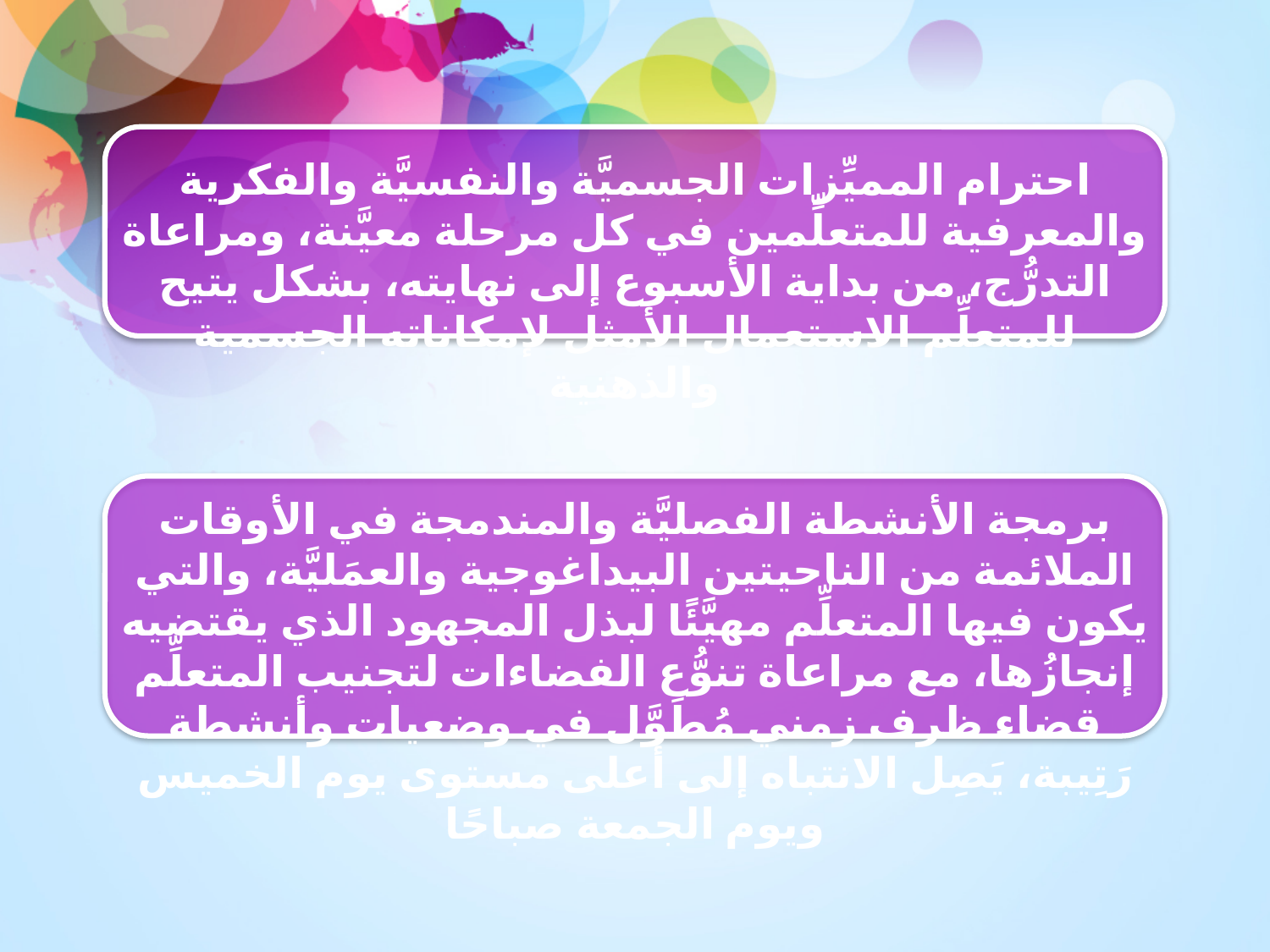

احترام المميِّزات الجسميَّة والنفسيَّة والفكرية والمعرفية للمتعلِّمين في كل مرحلة معيَّنة، ومراعاة التدرُّج، من بداية الأسبوع إلى نهايته، بشكل يتيح للمتعلِّم الاستعمال الأمثل لإمكاناته الجسمية والذهنية

برمجة الأنشطة الفصليَّة والمندمجة في الأوقات الملائمة من الناحيتين البيداغوجية والعمَليَّة، والتي يكون فيها المتعلِّم مهيَّئًا لبذل المجهود الذي يقتضيه إنجازُها، مع مراعاة تنوُّع الفضاءات لتجنيب المتعلِّم قضاء ظرف زمني مُطَوَّل في وضعيات وأنشطة رَتِيبة، يَصِل الانتباه إلى أعلى مستوى يوم الخميس ويوم الجمعة صباحًا